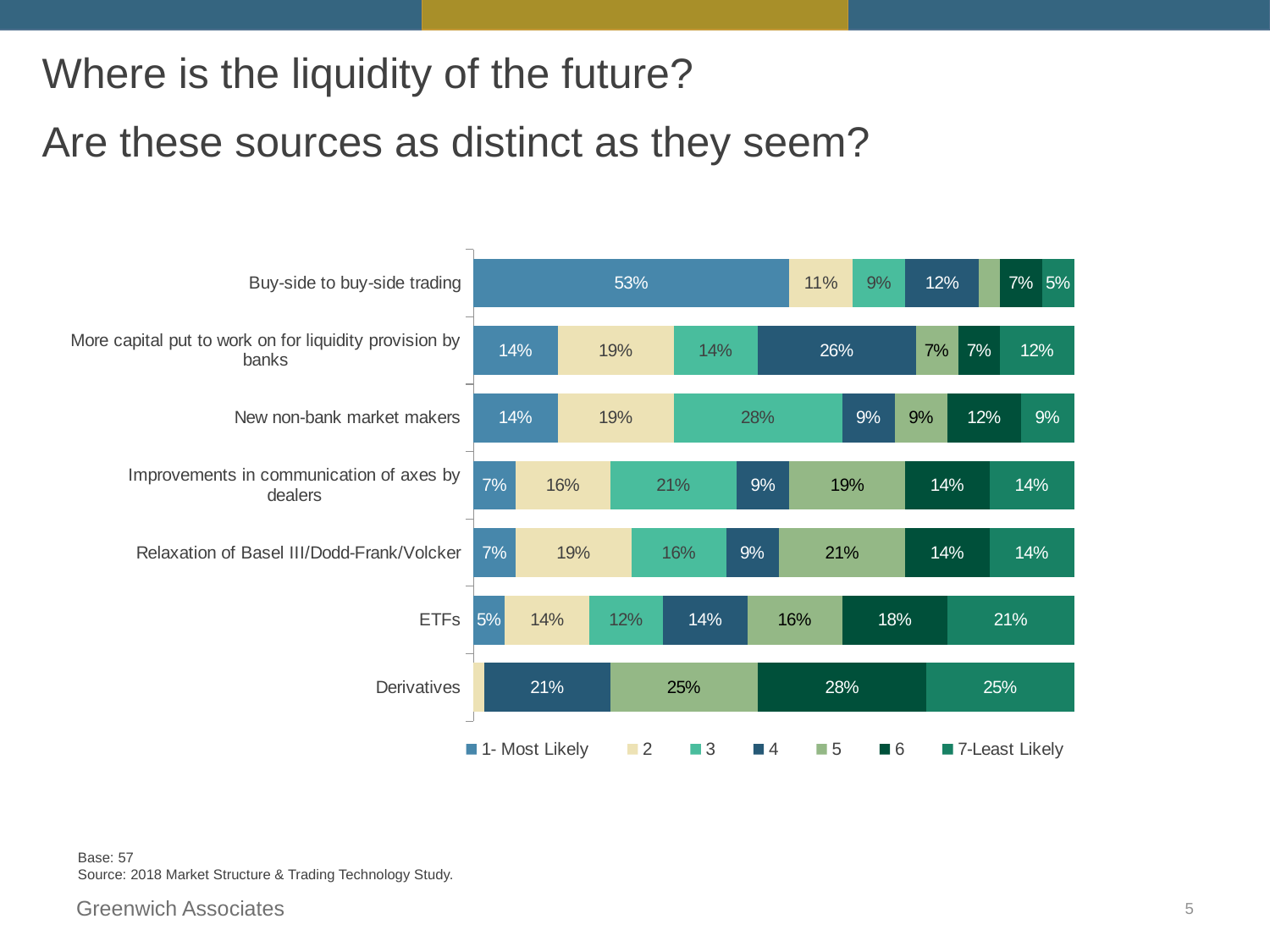

Where is the liquidity of the future?
Are these sources as distinct as they seem?

### Chart:

| Category | 1- Most Likely | 2 | 3 | 4 | 5 | 6 | 7-Least Likely |
|---|---|---|---|---|---|---|---|
| Buy-side to buy-side trading | 0.5263157894736842 | 0.10526315789473684 | 0.08771929824561403 | 0.12280701754385964 | 0.03508771929824561 | 0.07017543859649122 | 0.05263157894736842 |
| More capital put to work on for liquidity provision by banks | 0.14035087719298245 | 0.19298245614035087 | 0.14035087719298245 | 0.2631578947368421 | 0.07017543859649122 | 0.07017543859649122 | 0.12280701754385964 |
| New non-bank market makers | 0.14035087719298245 | 0.19298245614035087 | 0.2807017543859649 | 0.08771929824561403 | 0.08771929824561403 | 0.12280701754385964 | 0.08771929824561403 |
| Improvements in communication of axes by dealers | 0.07017543859649122 | 0.15789473684210525 | 0.21052631578947367 | 0.08771929824561403 | 0.19298245614035087 | 0.14035087719298245 | 0.14035087719298245 |
| Relaxation of Basel III/Dodd-Frank/Volcker | 0.07017543859649122 | 0.19298245614035087 | 0.15789473684210525 | 0.08771929824561403 | 0.21052631578947367 | 0.14035087719298245 | 0.14035087719298245 |
| ETFs | 0.05263157894736842 | 0.14035087719298245 | 0.12280701754385964 | 0.14035087719298245 | 0.15789473684210525 | 0.17543859649122806 | 0.21052631578947367 |
| Derivatives | None | 0.017543859649122806 | None | 0.21052631578947367 | 0.24561403508771928 | 0.2807017543859649 | 0.24561403508771928 |
Base: 57
Source: 2018 Market Structure & Trading Technology Study.
Greenwich Associates
5